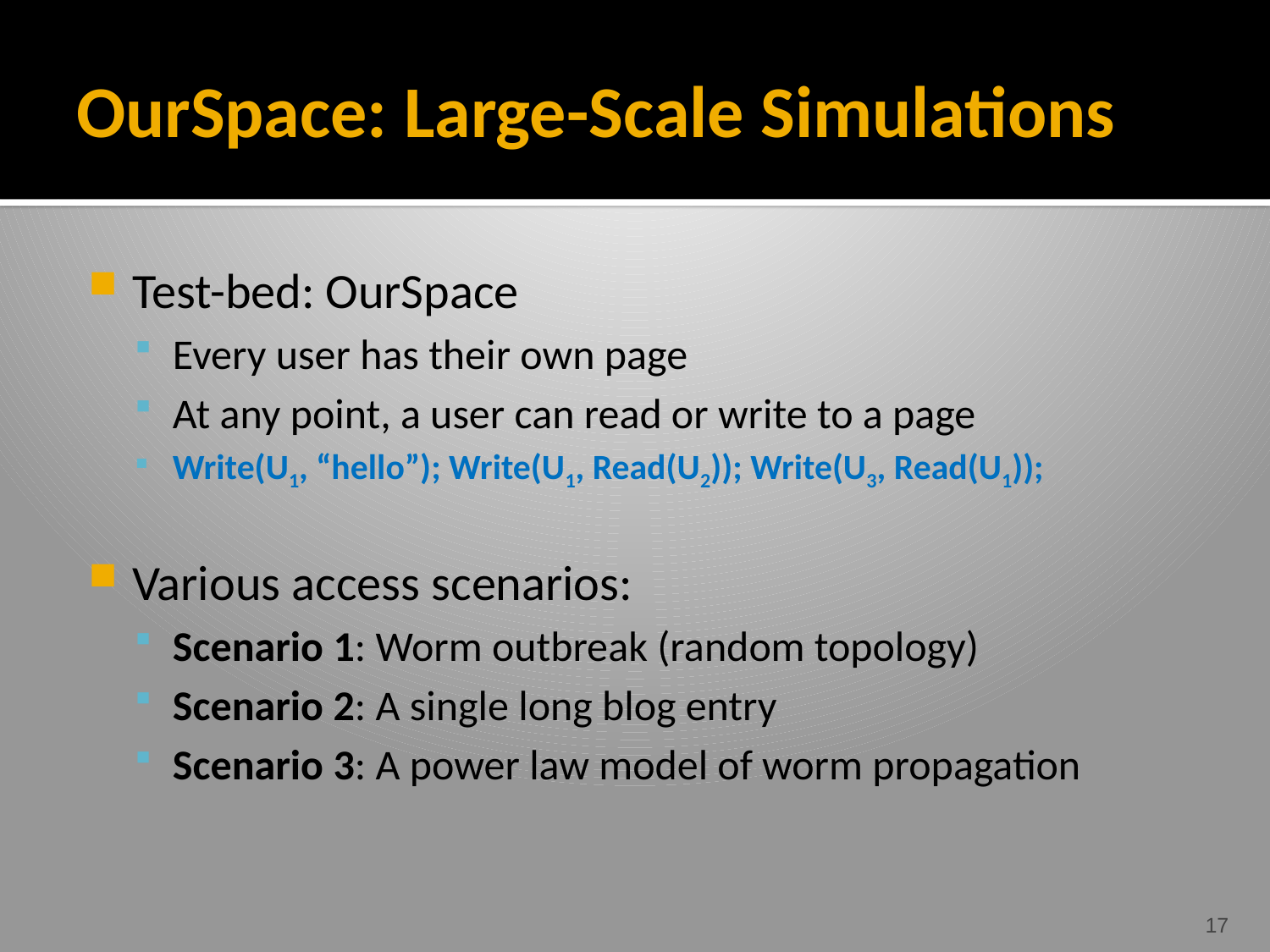

# OurSpace: Large-Scale Simulations
Test-bed: OurSpace
Every user has their own page
At any point, a user can read or write to a page
Write(U1, “hello”); Write(U1, Read(U2)); Write(U3, Read(U1));

Various access scenarios:
Scenario 1: Worm outbreak (random topology)
Scenario 2: A single long blog entry
Scenario 3: A power law model of worm propagation
17